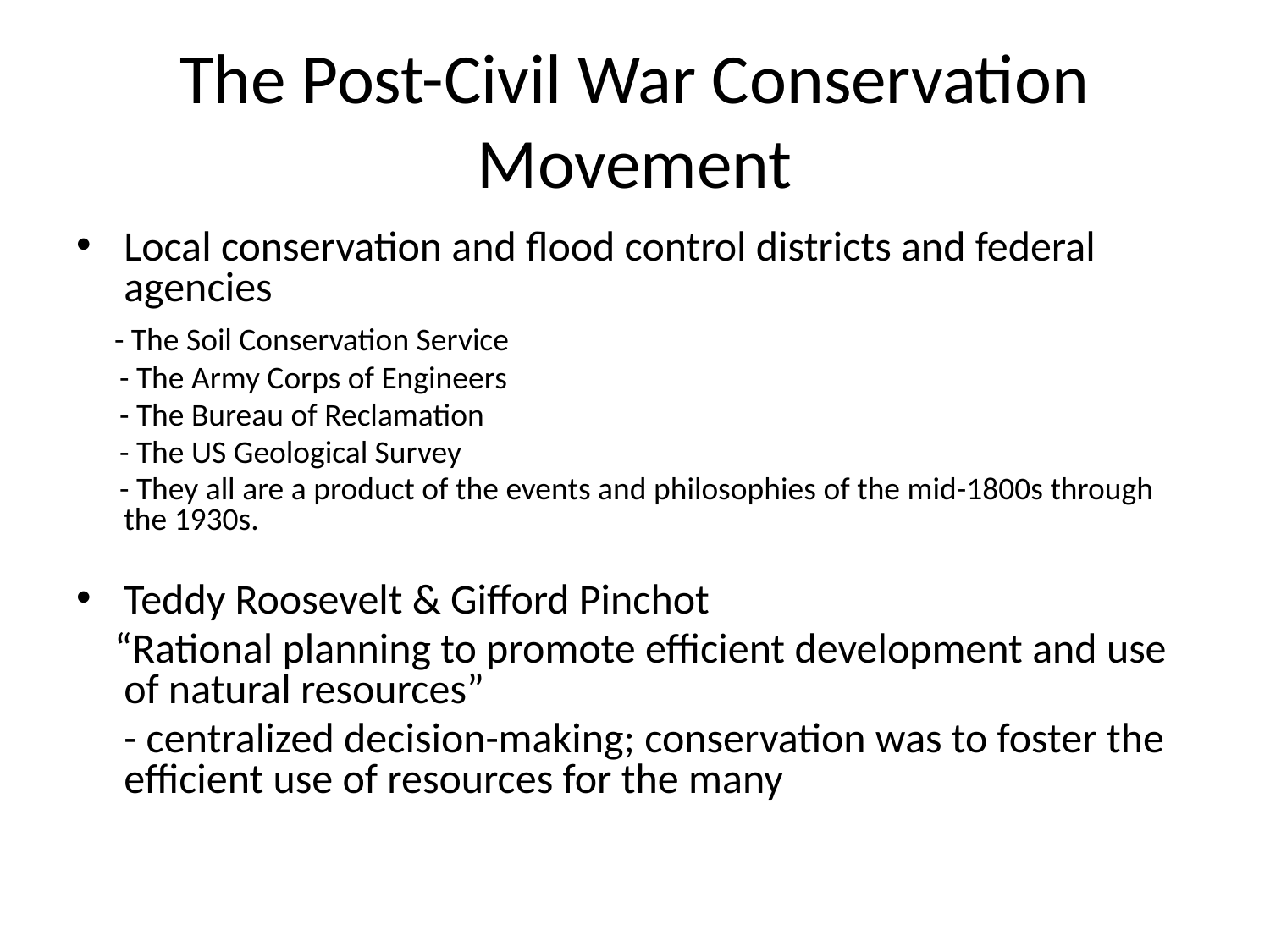

# The Post-Civil War Conservation Movement
Local conservation and flood control districts and federal agencies
    - The Soil Conservation Service
      - The Army Corps of Engineers
      - The Bureau of Reclamation
      - The US Geological Survey
      - They all are a product of the events and philosophies of the mid-1800s through the 1930s.

Teddy Roosevelt & Gifford Pinchot
    “Rational planning to promote efficient development and use of natural resources”
     - centralized decision-making; conservation was to foster the efficient use of resources for the many